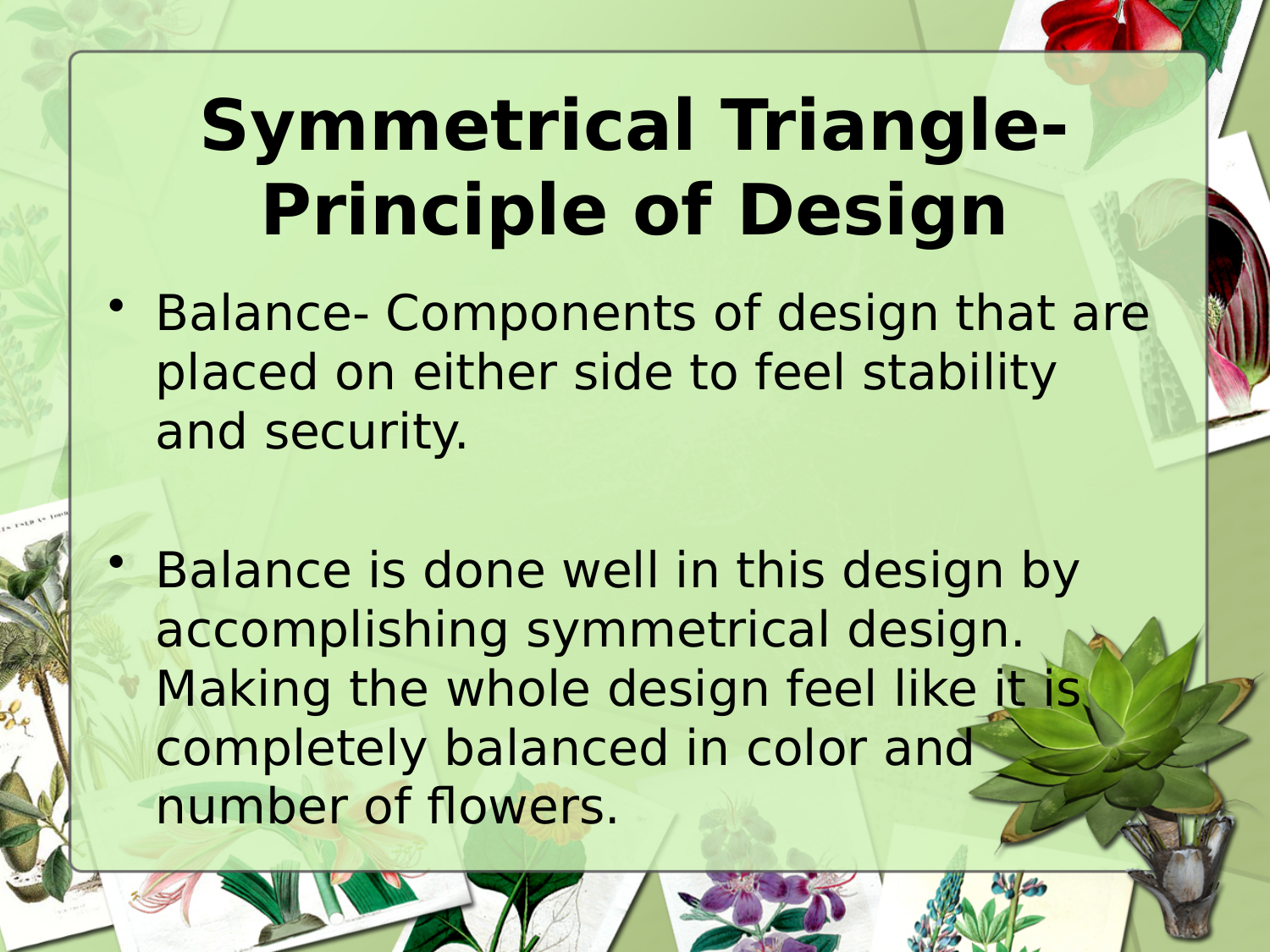

# Symmetrical Triangle- Principle of Design
Balance- Components of design that are placed on either side to feel stability and security.

Balance is done well in this design by accomplishing symmetrical design. Making the whole design feel like it is completely balanced in color and number of flowers.